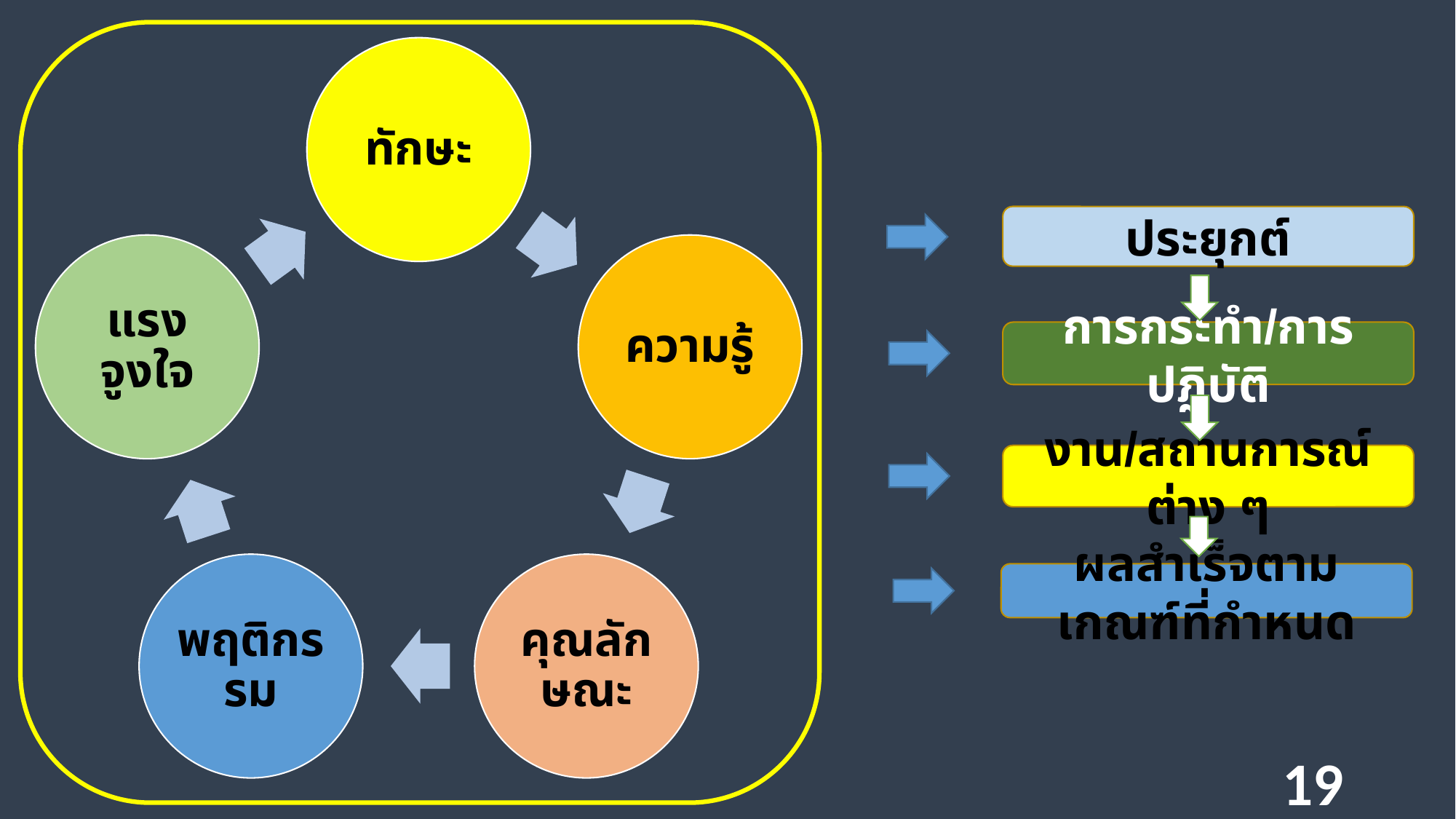

ทักษะ

ความรู้

คุณลักษณะ

พฤติกรรม

แรงจูงใจ

ประยุกต์

การกระทำ/การปฏิบัติ

งาน/สถานการณ์ต่าง ๆ

ผลสำเร็จตามเกณฑ์ที่กำหนด

19